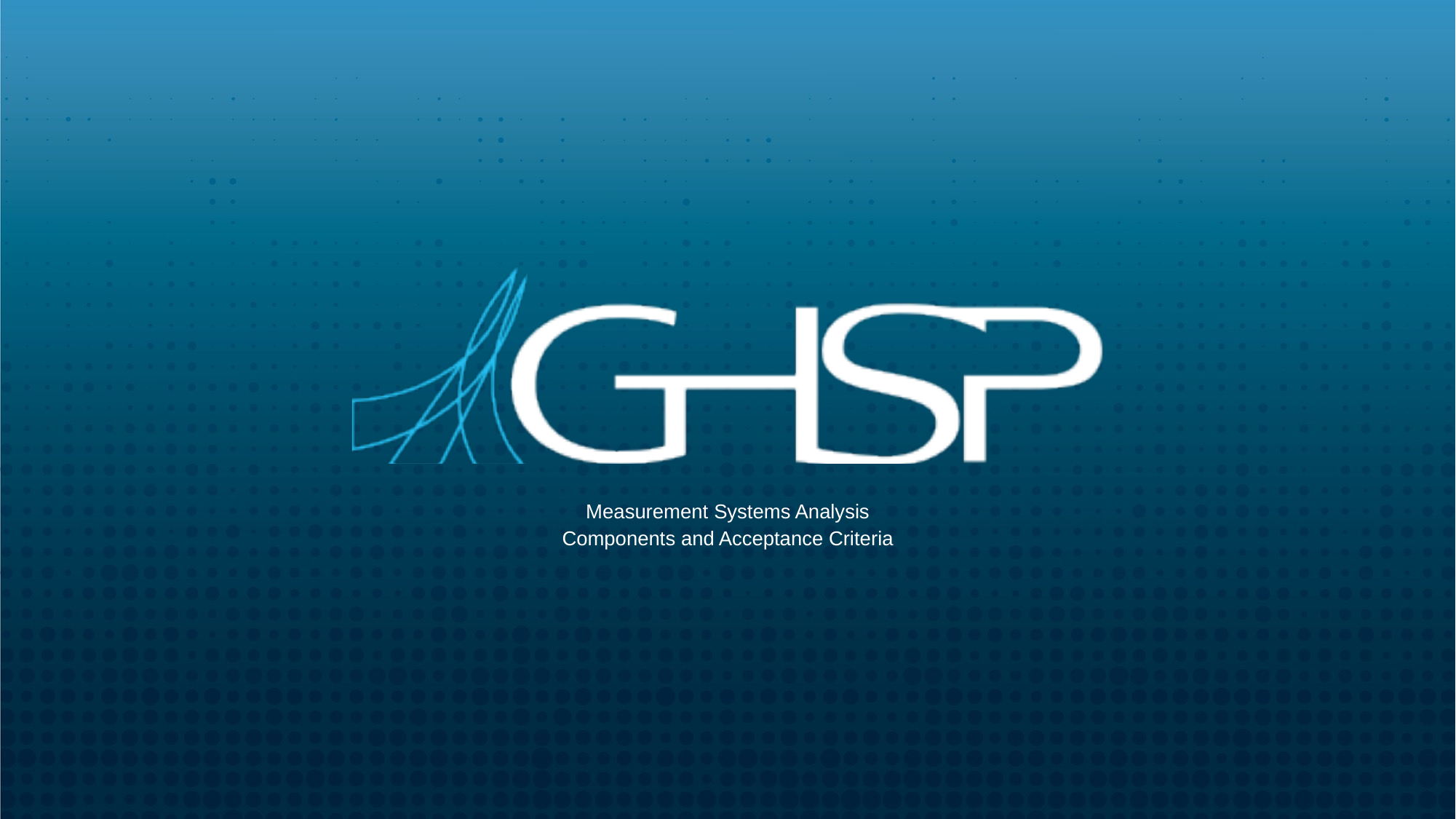

Measurement Systems Analysis
Components and Acceptance Criteria